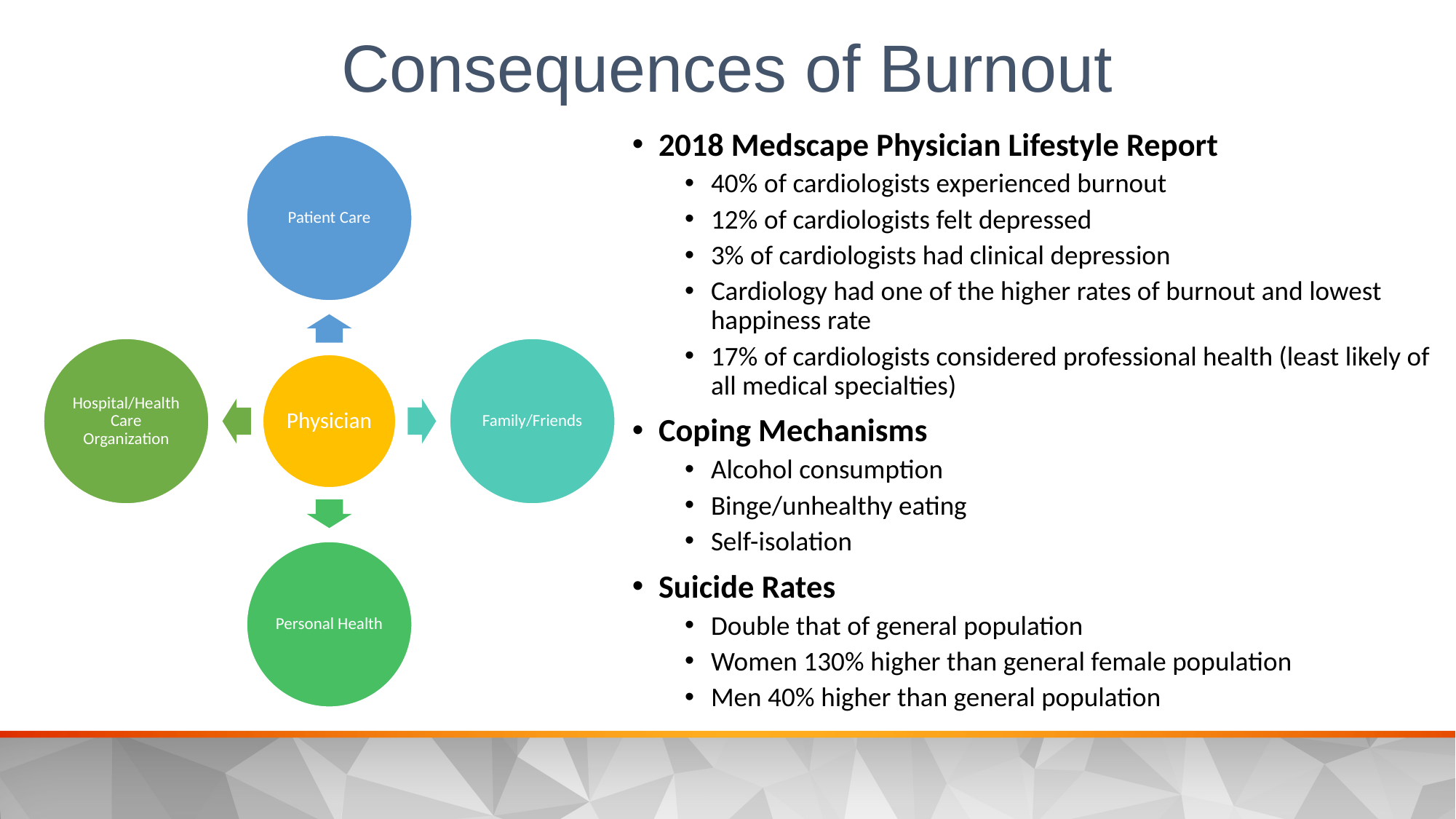

Consequences of Burnout
2018 Medscape Physician Lifestyle Report
40% of cardiologists experienced burnout
12% of cardiologists felt depressed
3% of cardiologists had clinical depression
Cardiology had one of the higher rates of burnout and lowest happiness rate
17% of cardiologists considered professional health (least likely of all medical specialties)
Coping Mechanisms
Alcohol consumption
Binge/unhealthy eating
Self-isolation
Suicide Rates
Double that of general population
Women 130% higher than general female population
Men 40% higher than general population
Physician

Patient Care

Family/Friends

Personal Health

Hospital/Health Care Organization